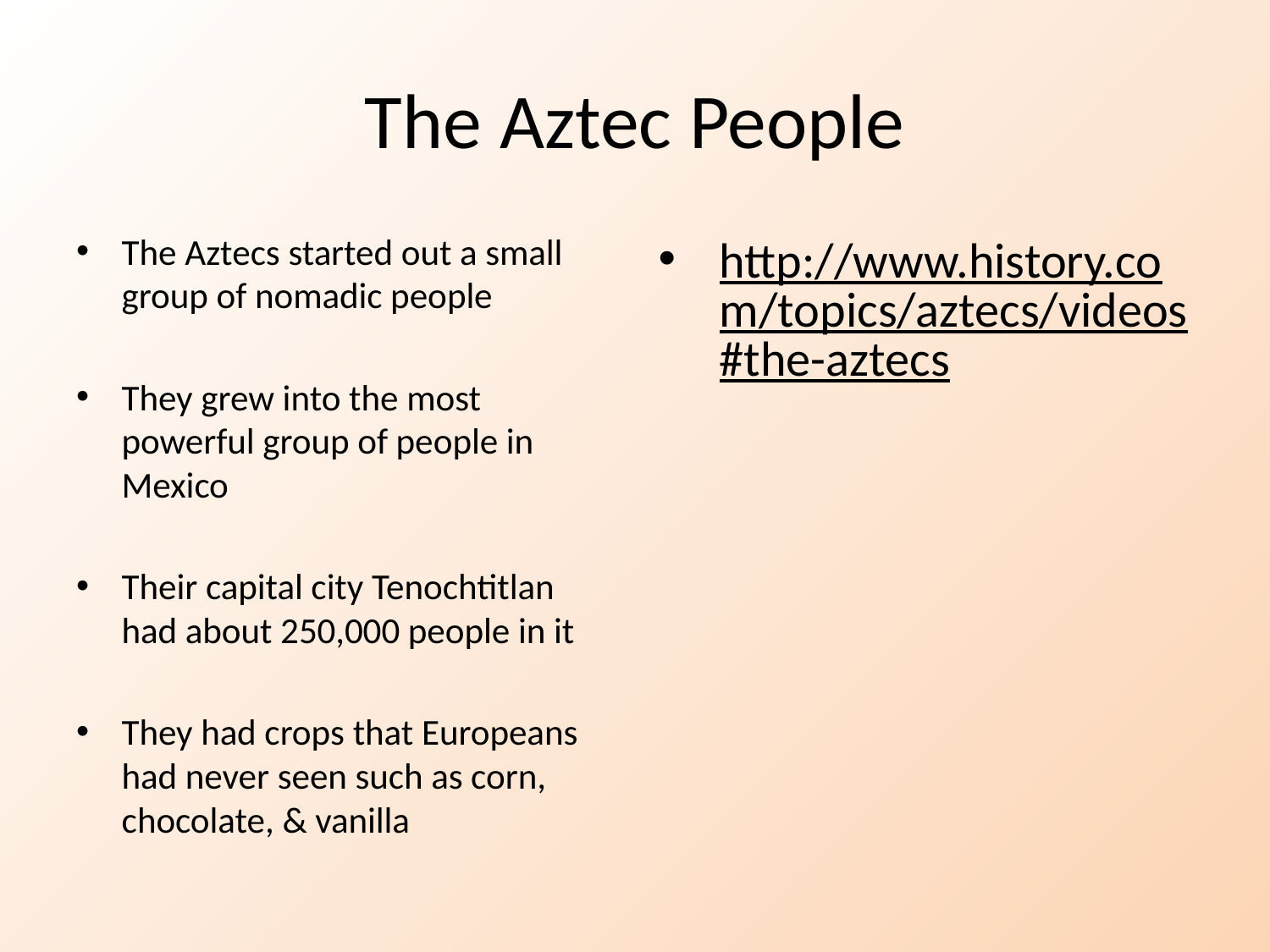

# The Aztec People
The Aztecs started out a small group of nomadic people

They grew into the most powerful group of people in Mexico

Their capital city Tenochtitlan had about 250,000 people in it

They had crops that Europeans had never seen such as corn, chocolate, & vanilla
http://www.history.com/topics/aztecs/videos#the-aztecs